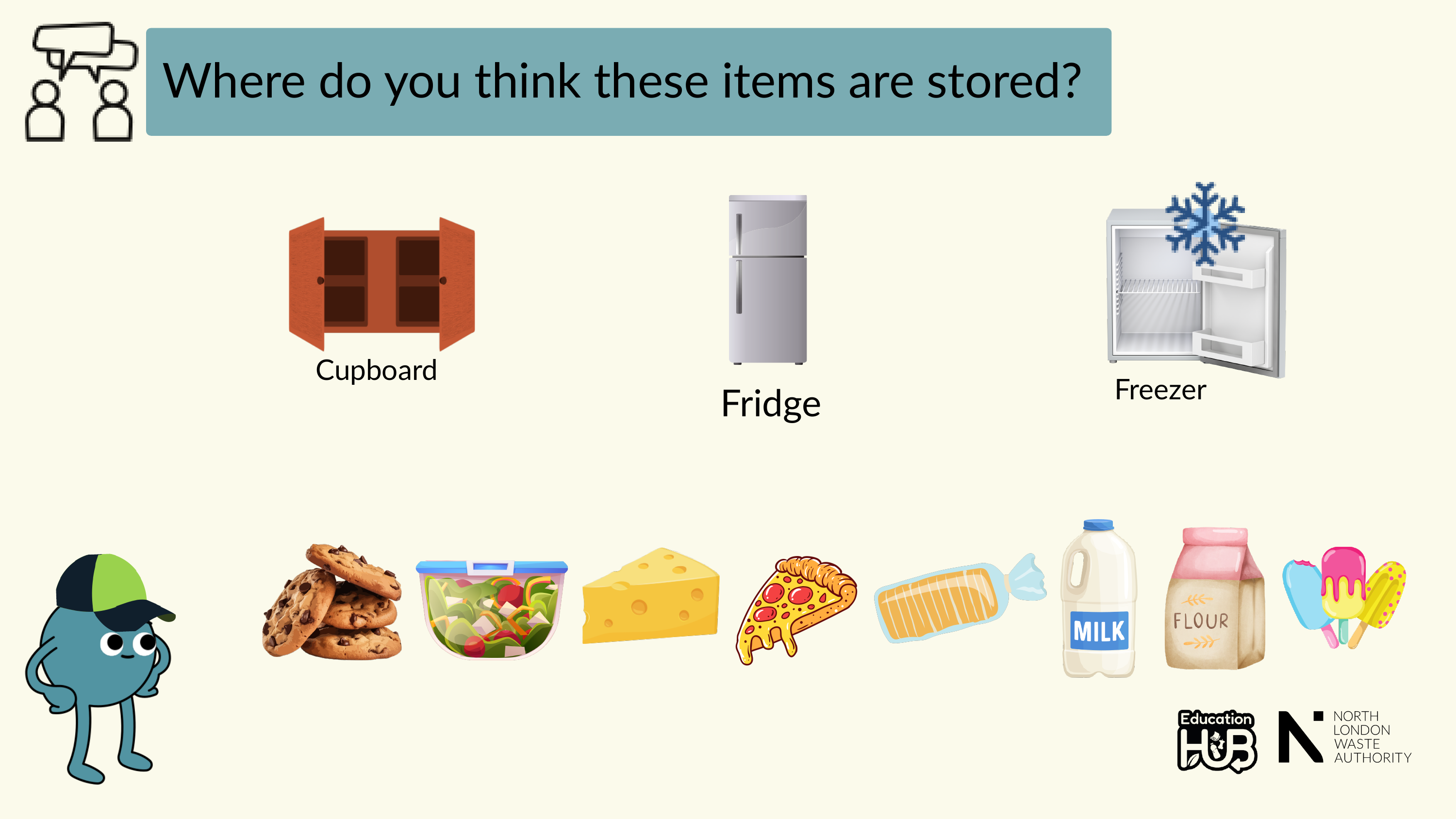

Where do you think these items are stored?

Cupboard
Freezer
Fridge